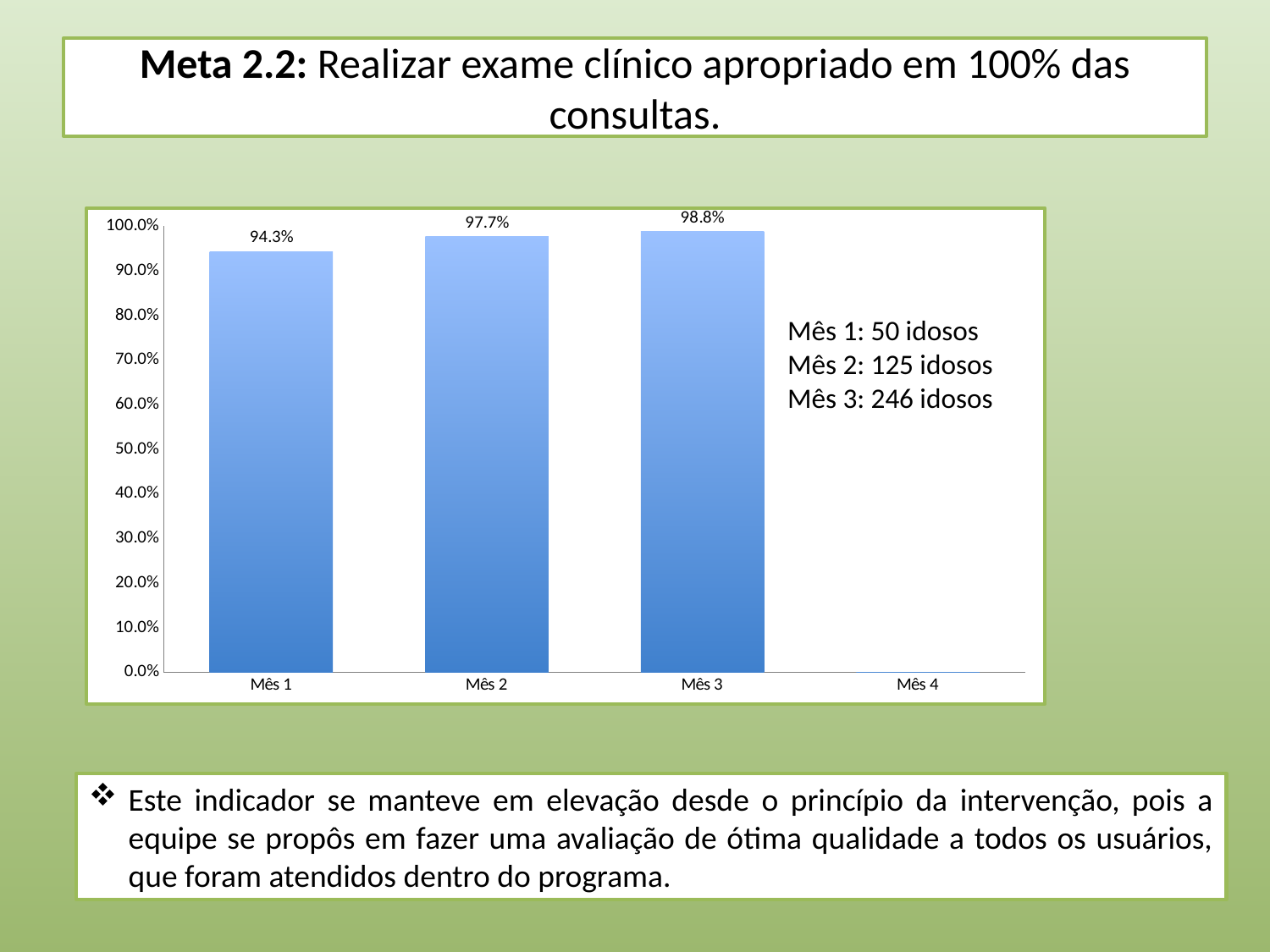

# Meta 2.2: Realizar exame clínico apropriado em 100% das consultas.

### Chart

| Category | Proporção de idosos com exame clínico apropriado em dia |
|---|---|
| Mês 1 | 0.9433962264150944 |
| Mês 2 | 0.9765625 |
| Mês 3 | 0.9879518072289156 |
| Mês 4 | 0.0 |
Mês 1: 50 idosos
Mês 2: 125 idosos
Mês 3: 246 idosos
Este indicador se manteve em elevação desde o princípio da intervenção, pois a equipe se propôs em fazer uma avaliação de ótima qualidade a todos os usuários, que foram atendidos dentro do programa.